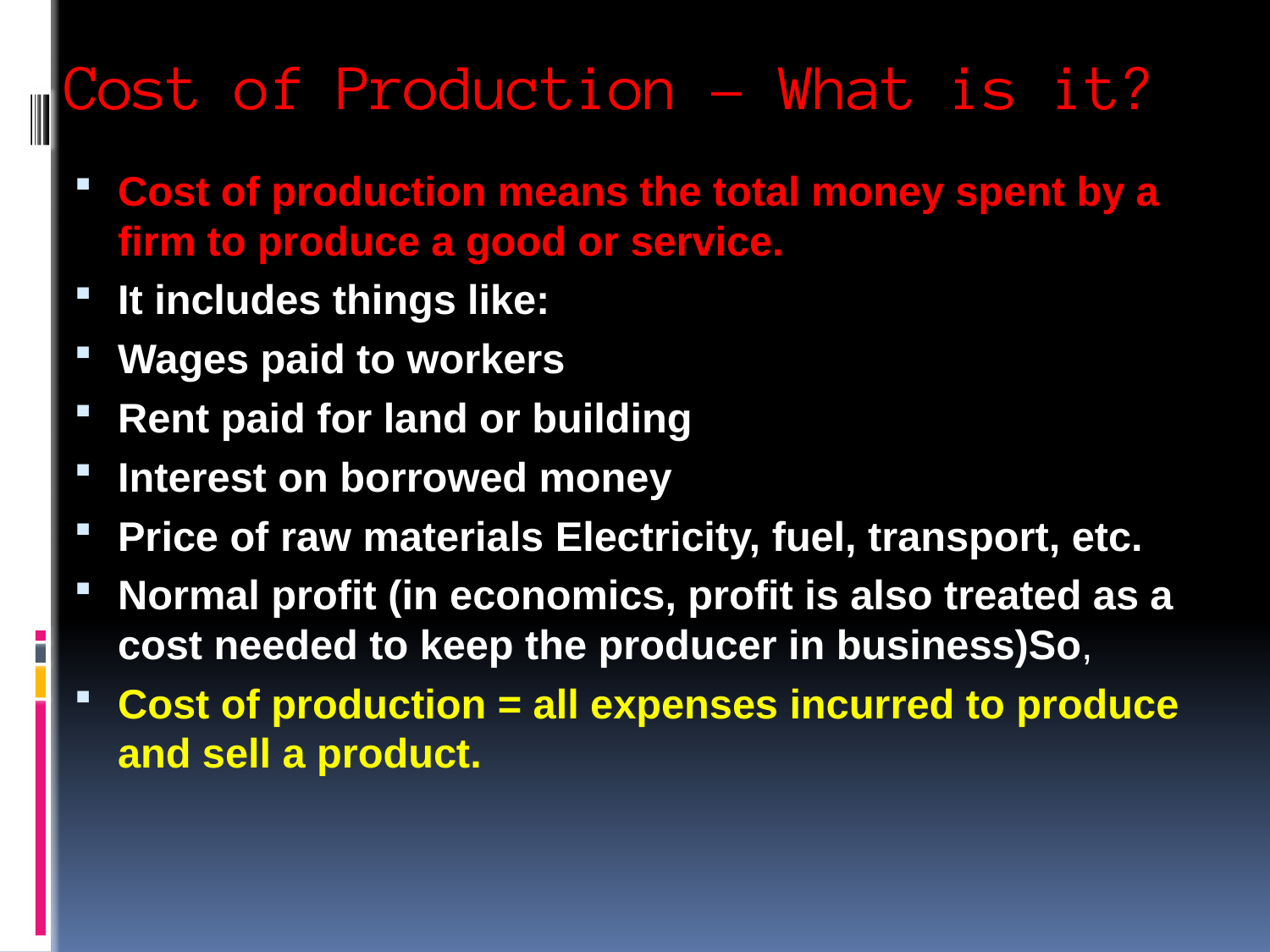

# Cost of Production – What is it?
Cost of production means the total money spent by a firm to produce a good or service.
It includes things like:
Wages paid to workers
Rent paid for land or building
Interest on borrowed money
Price of raw materials Electricity, fuel, transport, etc.
Normal profit (in economics, profit is also treated as a cost needed to keep the producer in business)So,
Cost of production = all expenses incurred to produce and sell a product.